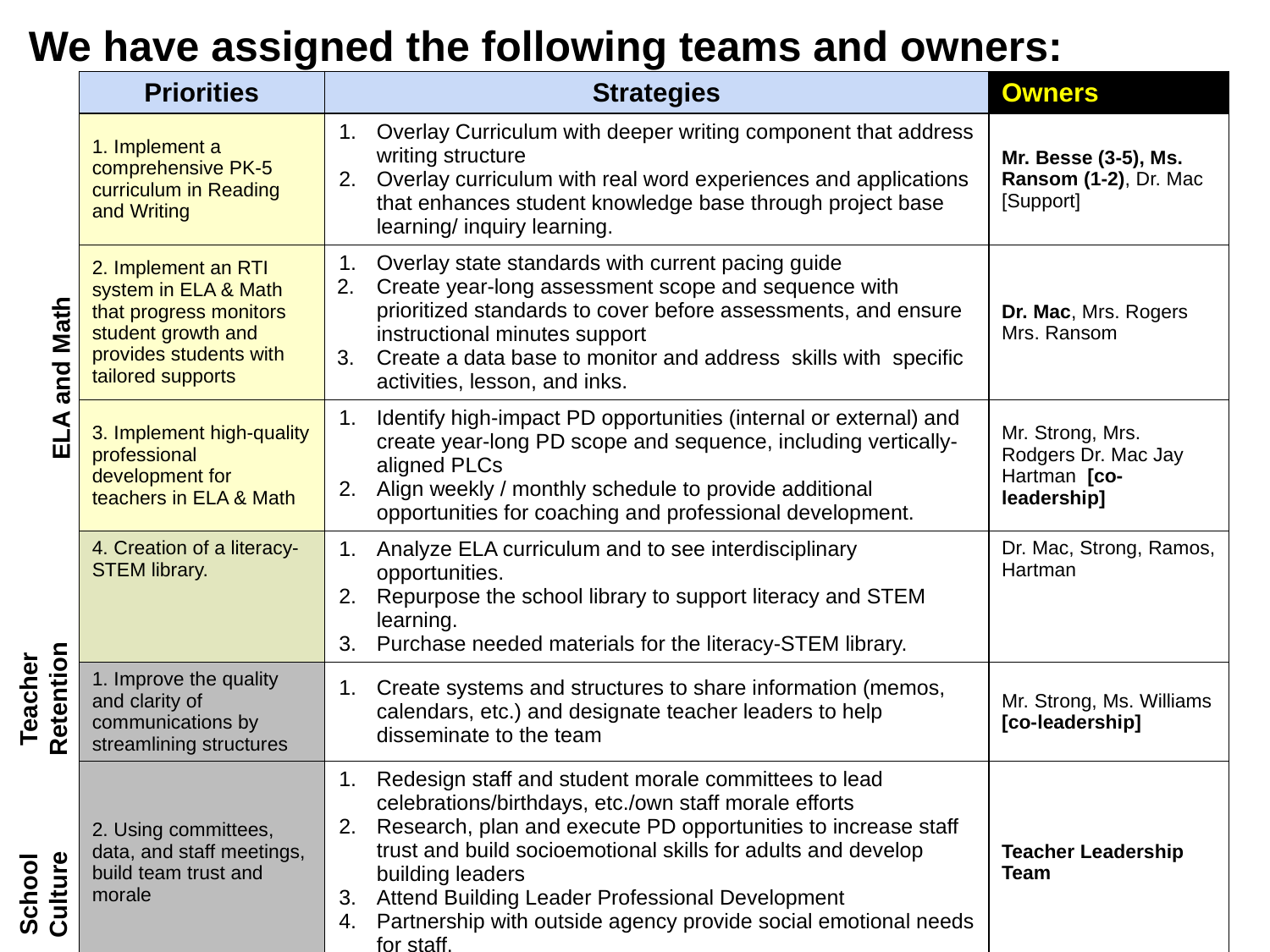

# We have assigned the following teams and owners:
| Priorities | Strategies | Owners |
| --- | --- | --- |
| 1. Implement a comprehensive PK-5 curriculum in Reading and Writing | Overlay Curriculum with deeper writing component that address writing structure  Overlay curriculum with real word experiences and applications that enhances student knowledge base through project base learning/ inquiry learning. | Mr. Besse (3-5), Ms. Ransom (1-2), Dr. Mac [Support] |
| 2. Implement an RTI system in ELA & Math that progress monitors student growth and provides students with tailored supports | Overlay state standards with current pacing guide Create year-long assessment scope and sequence with prioritized standards to cover before assessments, and ensure instructional minutes support Create a data base to monitor and address  skills with  specific activities, lesson, and inks. | Dr. Mac, Mrs. Rogers Mrs. Ransom |
| 3. Implement high-quality professional development for teachers in ELA & Math | Identify high-impact PD opportunities (internal or external) and create year-long PD scope and sequence, including vertically-aligned PLCs Align weekly / monthly schedule to provide additional opportunities for coaching and professional development. | Mr. Strong, Mrs. Rodgers Dr. Mac Jay Hartman  [co-leadership] |
| 4. Creation of a literacy-STEM library. | Analyze ELA curriculum and to see interdisciplinary opportunities.  Repurpose the school library to support literacy and STEM learning.  Purchase needed materials for the literacy-STEM library. | Dr. Mac, Strong, Ramos, Hartman |
| 1. Improve the quality and clarity of communications by streamlining structures | Create systems and structures to share information (memos, calendars, etc.) and designate teacher leaders to help disseminate to the team | Mr. Strong, Ms. Williams [co-leadership] |
| 2. Using committees, data, and staff meetings, build team trust and morale | Redesign staff and student morale committees to lead celebrations/birthdays, etc./own staff morale efforts Research, plan and execute PD opportunities to increase staff trust and build socioemotional skills for adults and develop building leaders Attend Building Leader Professional Development  Partnership with outside agency provide social emotional needs for staff. | Teacher Leadership Team |
| 1. Improve student attendance | Build a stronger school-home connection (including technology) Create shared responsibility for student attendance monitoring | Ms. Williams, Ms. McClellan Ms. White Mr. Jackson |
ELA and Math
Teacher Retention
School Culture